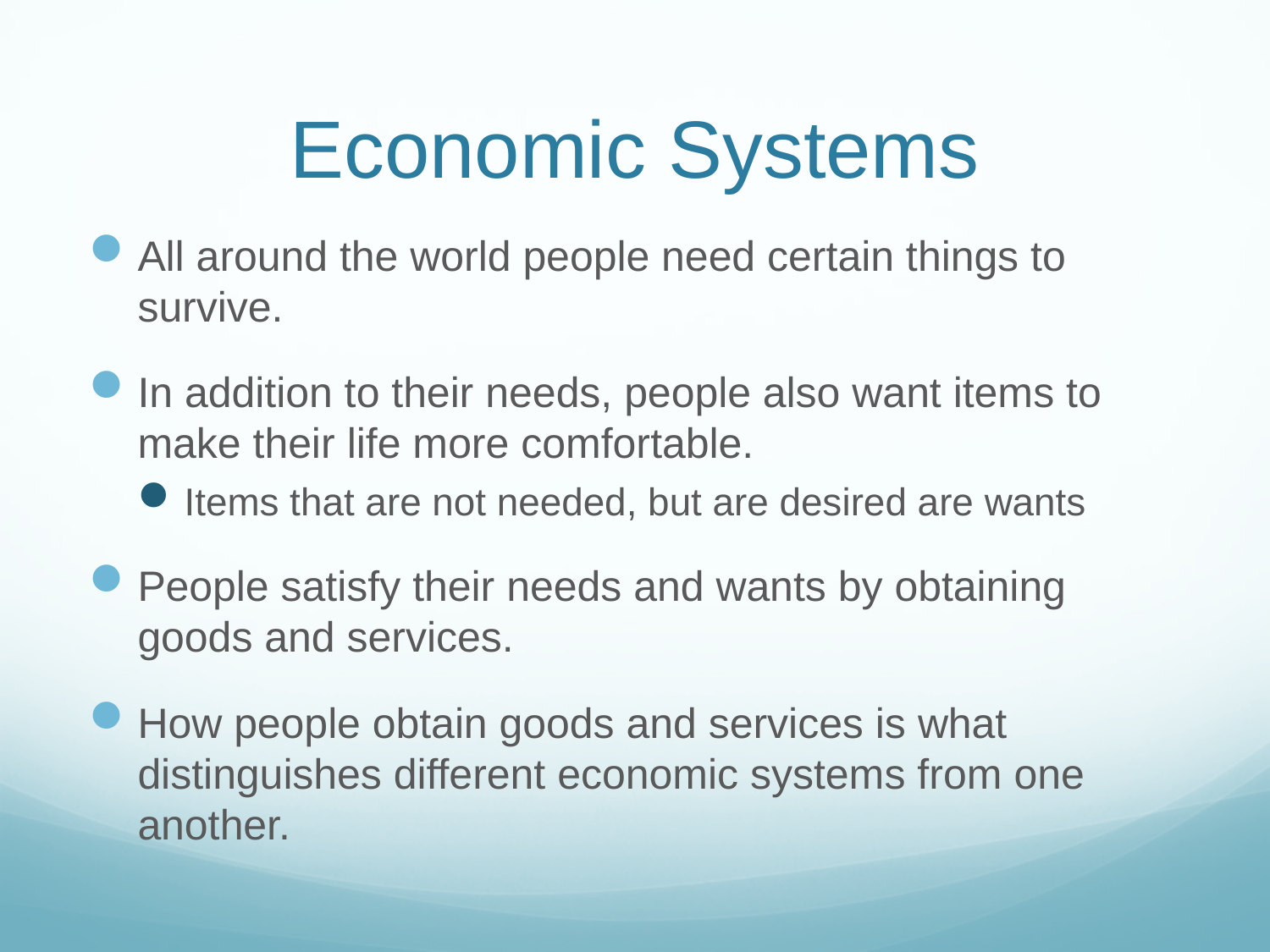

# Economic Systems
All around the world people need certain things to survive.
In addition to their needs, people also want items to make their life more comfortable.
Items that are not needed, but are desired are wants
People satisfy their needs and wants by obtaining goods and services.
How people obtain goods and services is what distinguishes different economic systems from one another.